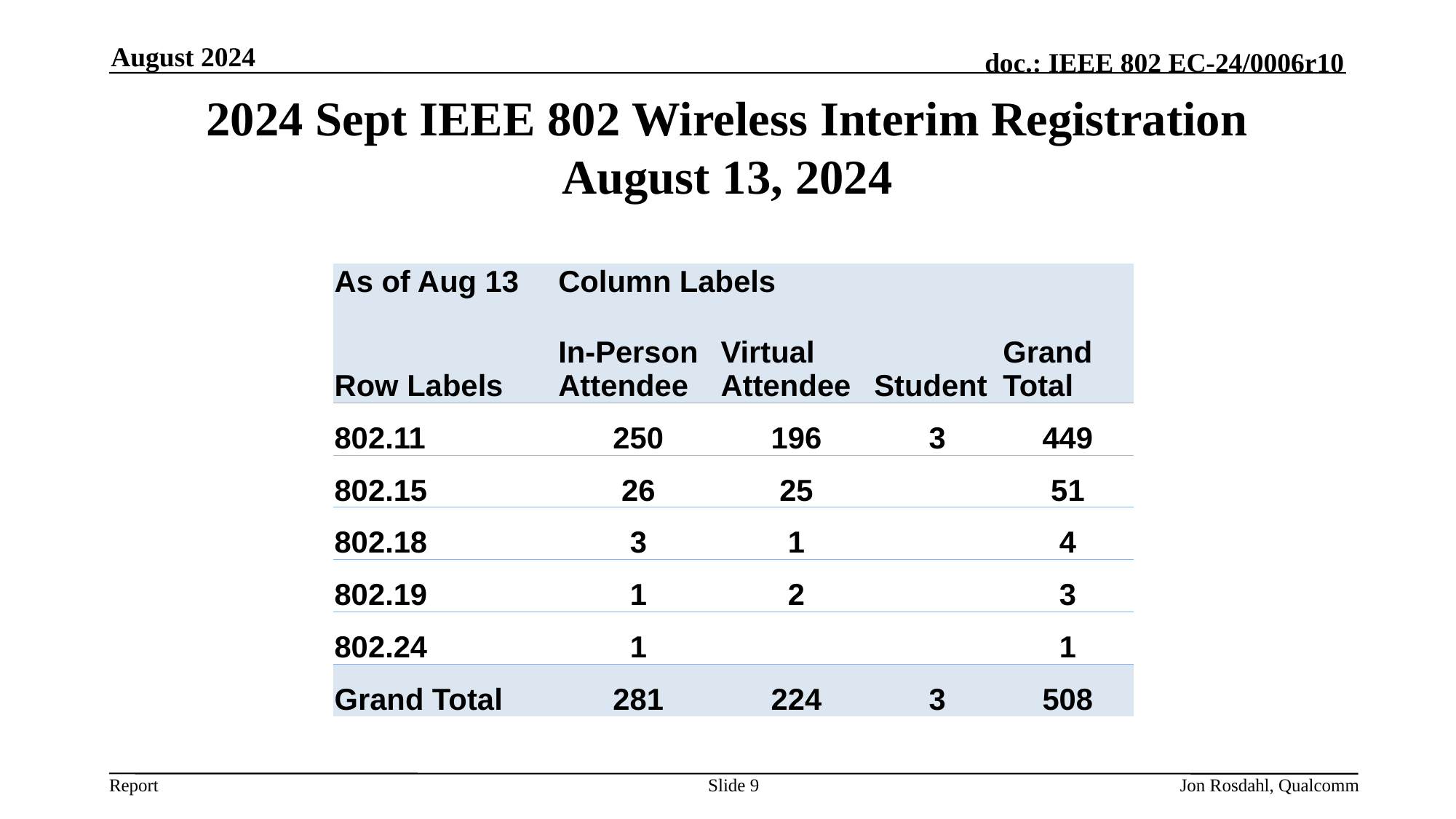

August 2024
# 2024 Sept IEEE 802 Wireless Interim Registration August 13, 2024
| As of Aug 13 | Column Labels |  |  |  |
| --- | --- | --- | --- | --- |
| Row Labels | In-Person Attendee | Virtual Attendee | Student | Grand Total |
| 802.11 | 250 | 196 | 3 | 449 |
| 802.15 | 26 | 25 |  | 51 |
| 802.18 | 3 | 1 |  | 4 |
| 802.19 | 1 | 2 |  | 3 |
| 802.24 | 1 |  |  | 1 |
| Grand Total | 281 | 224 | 3 | 508 |
Slide 9
Jon Rosdahl, Qualcomm